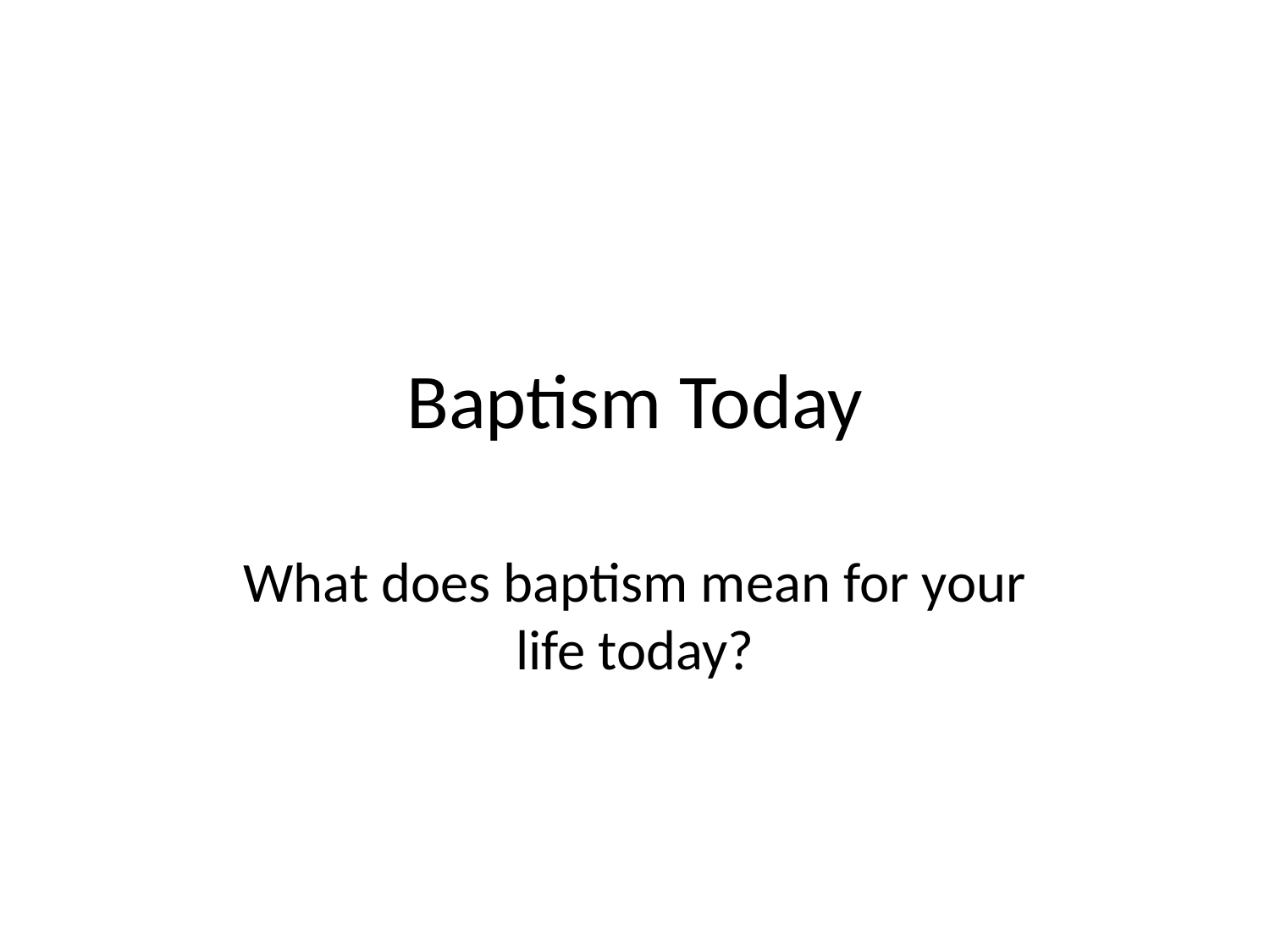

# Baptism Today
What does baptism mean for your life today?